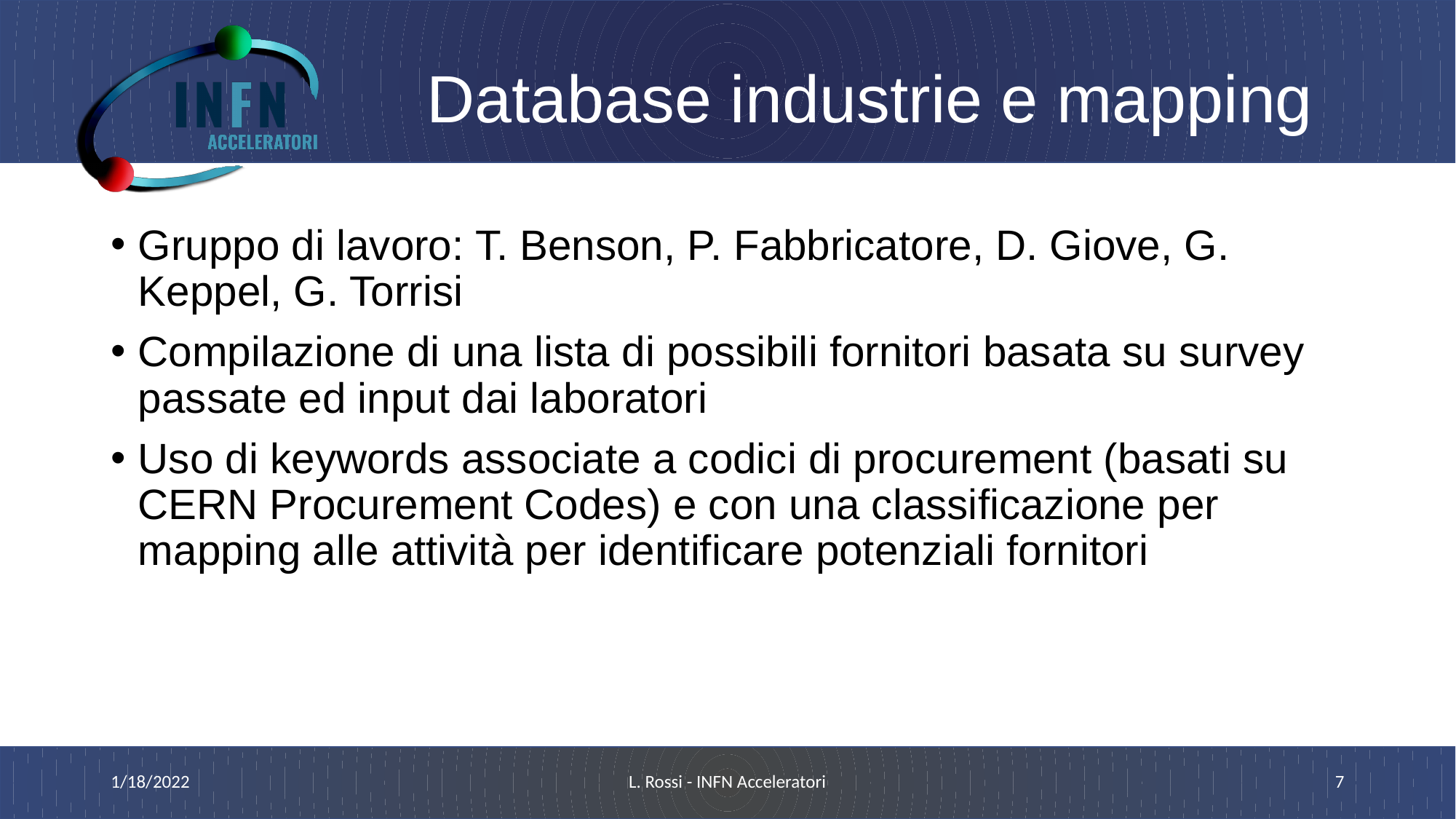

# Database industrie e mapping
Gruppo di lavoro: T. Benson, P. Fabbricatore, D. Giove, G. Keppel, G. Torrisi
Compilazione di una lista di possibili fornitori basata su survey passate ed input dai laboratori
Uso di keywords associate a codici di procurement (basati su CERN Procurement Codes) e con una classificazione per mapping alle attività per identificare potenziali fornitori
1/18/2022
L. Rossi - INFN Acceleratori
7